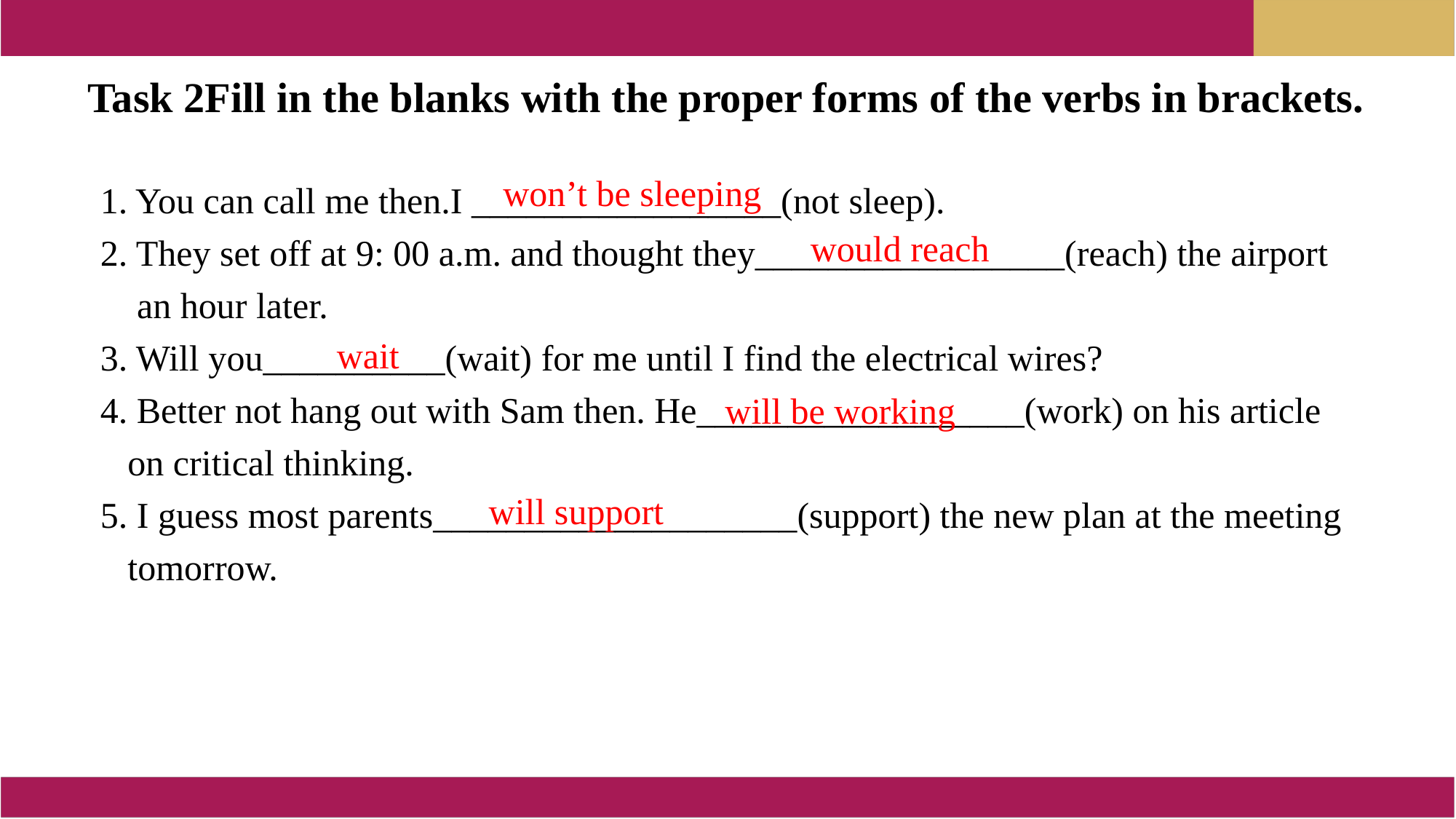

Task 2Fill in the blanks with the proper forms of the verbs in brackets.

1. You can call me then.I _________________(not sleep).
2. They set off at 9: 00 a.m. and thought they_________________(reach) the airport
    an hour later.
3. Will you__________(wait) for me until I find the electrical wires?
4. Better not hang out with Sam then. He__________________(work) on his article
   on critical thinking.
5. I guess most parents____________________(support) the new plan at the meeting
   tomorrow.
won’t be sleeping
would reach
wait
will be working
 will support